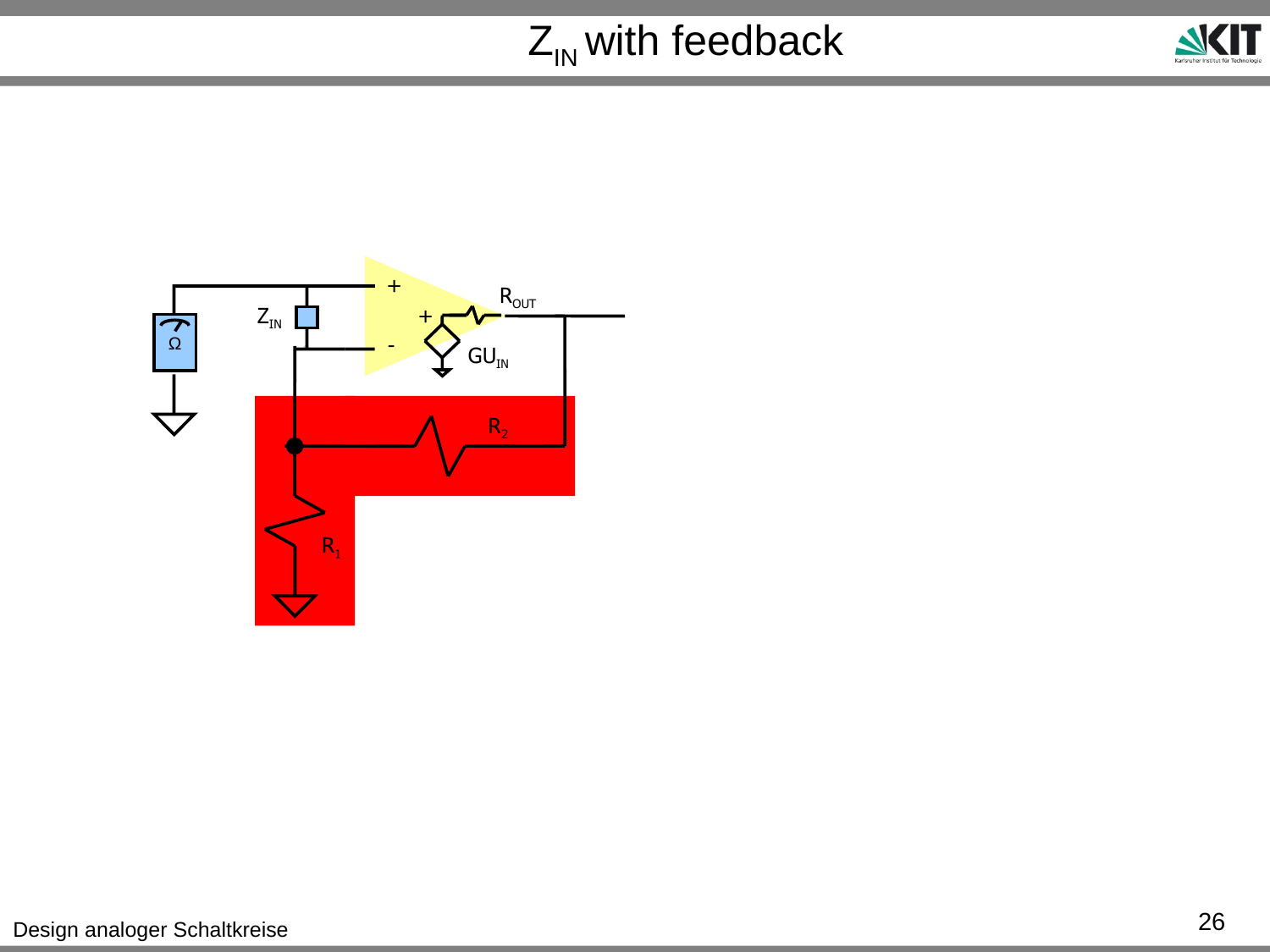

# ZIN with feedback

+
ROUT

ZIN
+

Ω

-

GUIN

R2

R1

26